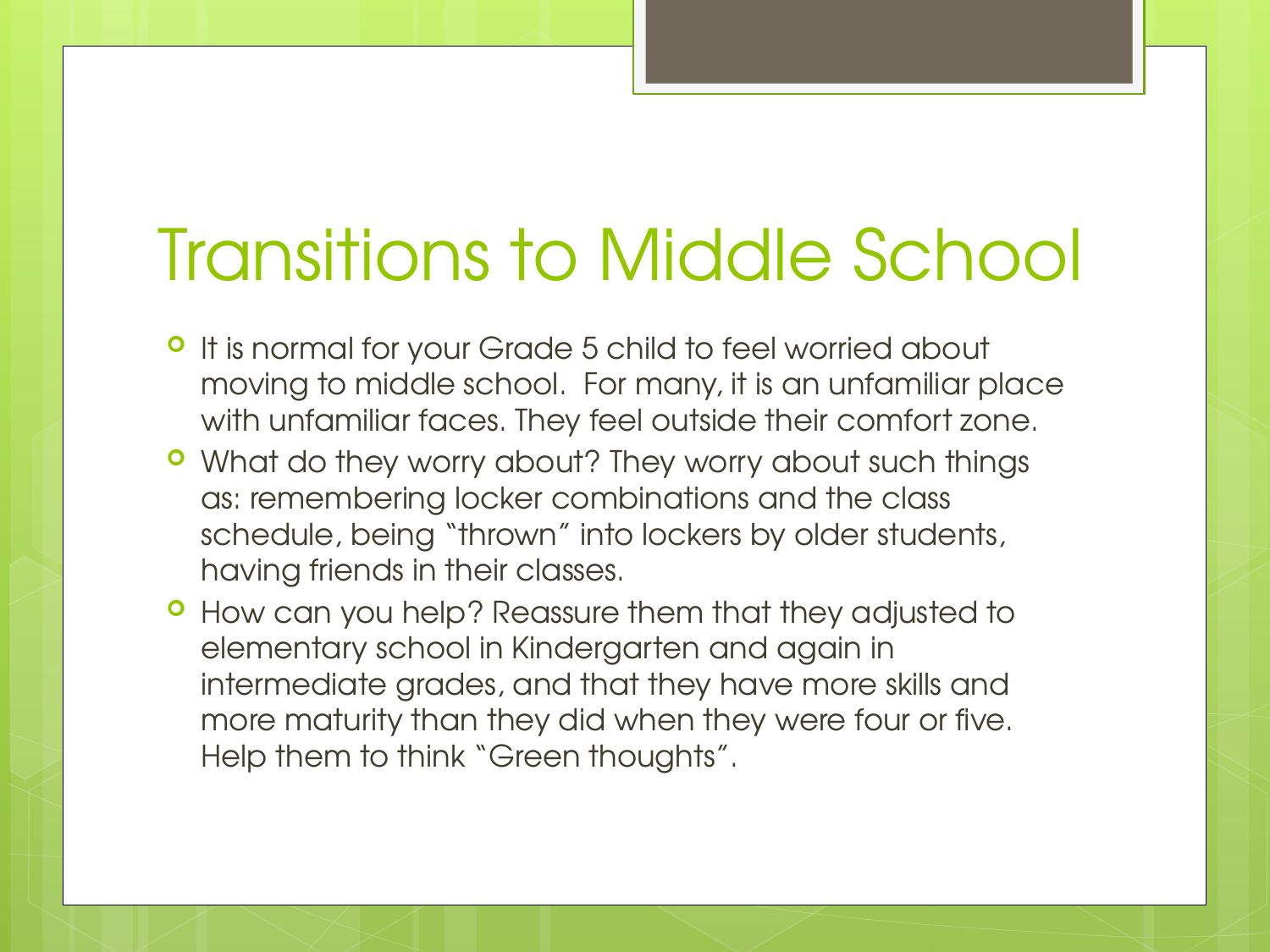

# Transitions to Middle School
It is normal for your Grade 5 child to feel worried about moving to middle school.  For many, it is an unfamiliar place with unfamiliar faces. They feel outside their comfort zone.
What do they worry about? They worry about such things as: remembering locker combinations and the class schedule, being “thrown” into lockers by older students, having friends in their classes.
How can you help? Reassure them that they adjusted to elementary school in Kindergarten and again in intermediate grades, and that they have more skills and more maturity than they did when they were four or five. Help them to think “Green thoughts”.